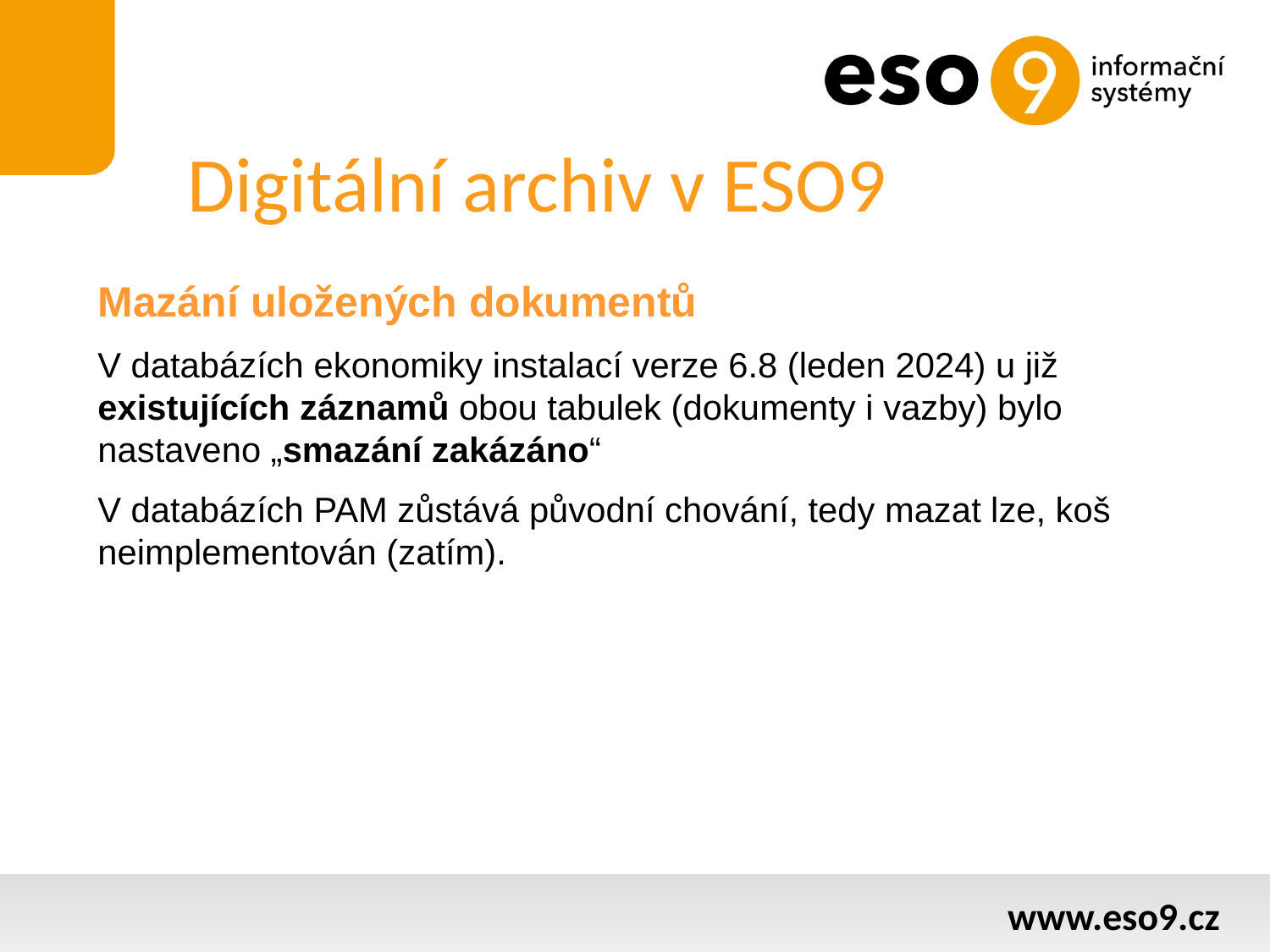

# Digitální archiv v ESO9
Mazání uložených dokumentů
V databázích ekonomiky instalací verze 6.8 (leden 2024) u již existujících záznamů obou tabulek (dokumenty i vazby) bylo nastaveno „smazání zakázáno“
V databázích PAM zůstává původní chování, tedy mazat lze, koš neimplementován (zatím).